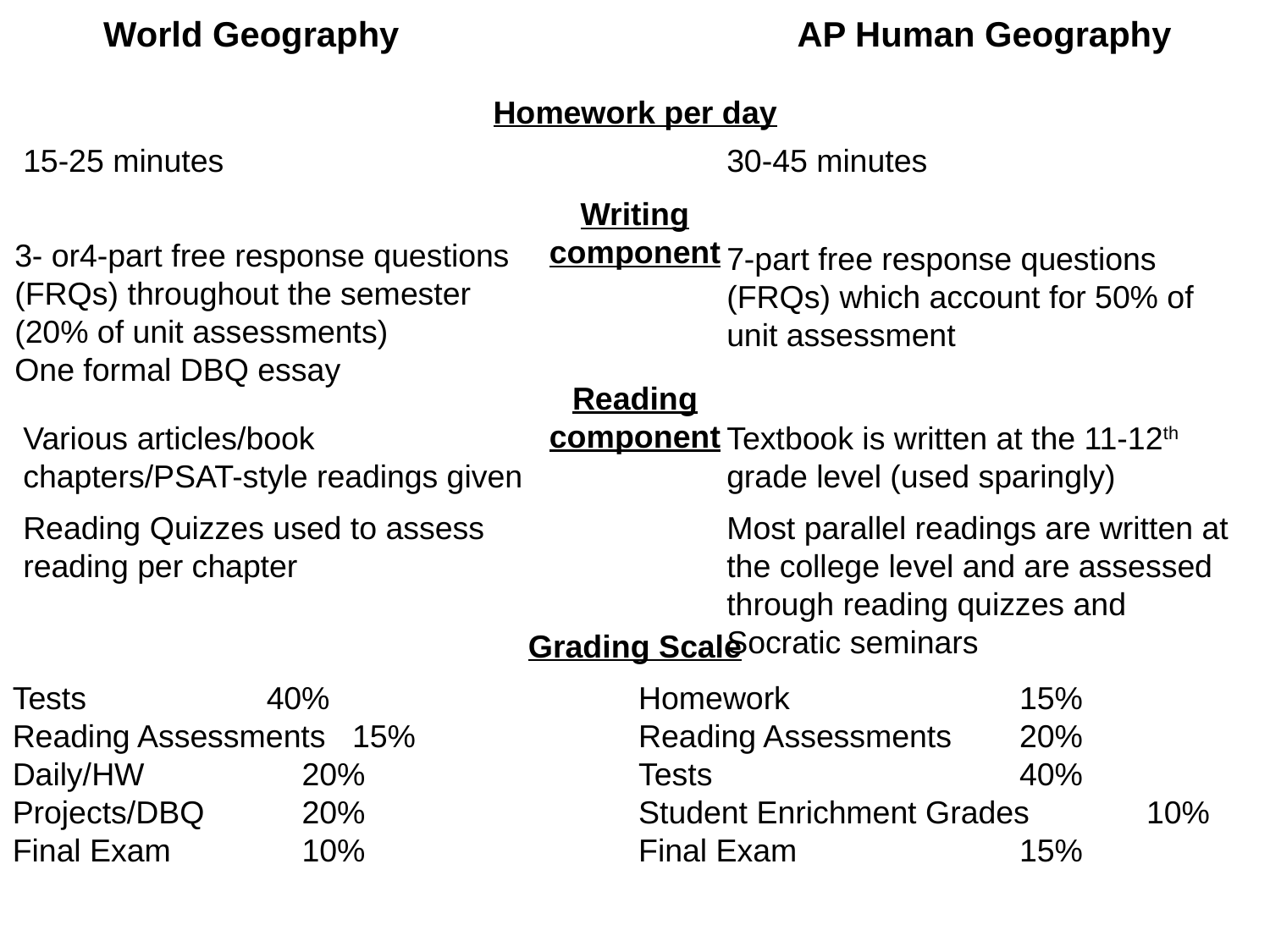

World Geography                                         AP Human Geography
Homework per day
15-25 minutes
30-45 minutes
Writing component
3- or4-part free response questions (FRQs) throughout the semester (20% of unit assessments)
One formal DBQ essay

7-part free response questions (FRQs) which account for 50% of unit assessment

Reading component
Various articles/book chapters/PSAT-style readings given
Textbook is written at the 11-12th grade level (used sparingly)
Reading Quizzes used to assess reading per chapter
Most parallel readings are written at the college level and are assessed through reading quizzes and Socratic seminars
Grading Scale
Tests		40%
Reading Assessments   15%
Daily/HW	    20%
Projects/DBQ	    20%
Final Exam	    10%
Homework		15%
Reading Assessments	20%
Tests			40%
Student Enrichment Grades	10%
Final Exam		15%